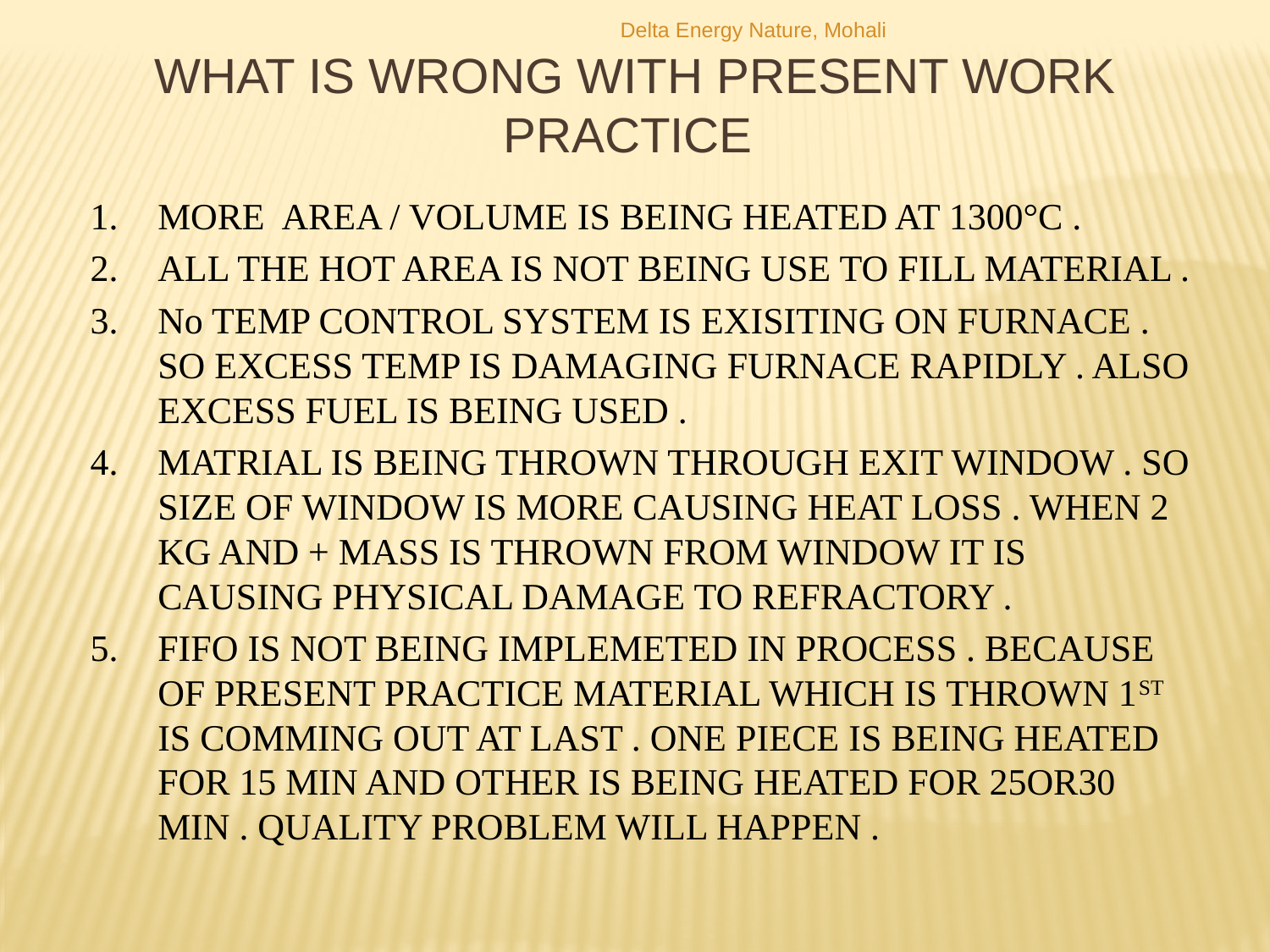

Delta Energy Nature, Mohali
WHAT IS WRONG WITH PRESENT WORK PRACTICE
MORE  AREA / VOLUME IS BEING HEATED AT 1300°C .
ALL THE HOT AREA IS NOT BEING USE TO FILL MATERIAL .
No TEMP CONTROL SYSTEM IS EXISITING ON FURNACE . SO EXCESS TEMP IS DAMAGING FURNACE RAPIDLY . ALSO EXCESS FUEL IS BEING USED .
MATRIAL IS BEING THROWN THROUGH EXIT WINDOW . SO SIZE OF WINDOW IS MORE CAUSING HEAT LOSS . WHEN 2 KG AND + MASS IS THROWN FROM WINDOW IT IS CAUSING PHYSICAL DAMAGE TO REFRACTORY .
FIFO IS NOT BEING IMPLEMETED IN PROCESS . BECAUSE OF PRESENT PRACTICE MATERIAL WHICH IS THROWN 1ST IS COMMING OUT AT LAST . ONE PIECE IS BEING HEATED FOR 15 MIN AND OTHER IS BEING HEATED FOR 25OR30 MIN . QUALITY PROBLEM WILL HAPPEN .